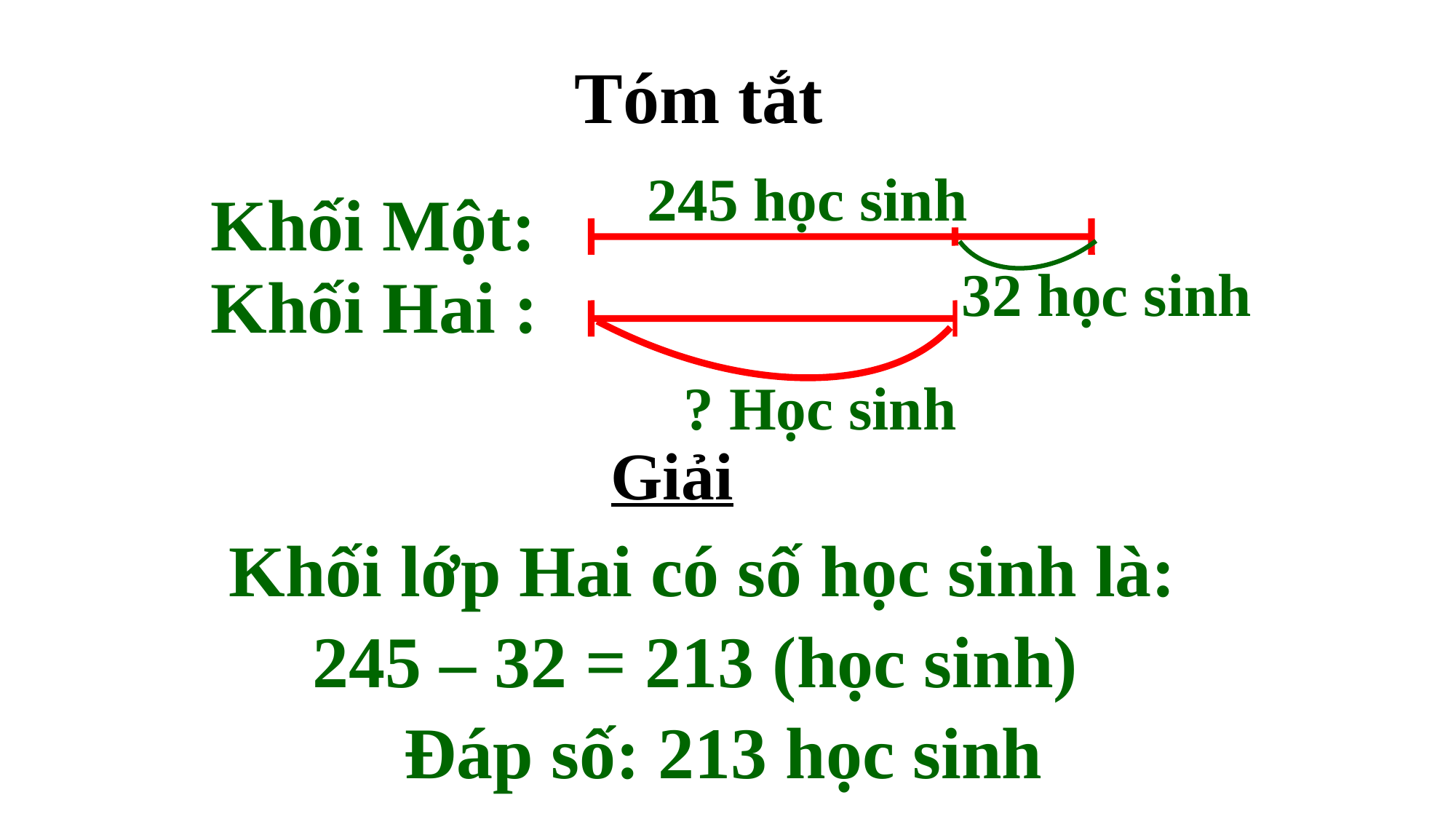

Tóm tắt
245 học sinh
Khối Một:

32 học sinh
Khối Hai :

? Học sinh
Giải
Khối lớp Hai có số học sinh là:
 245 – 32 = 213 (học sinh)
 Đáp số: 213 học sinh